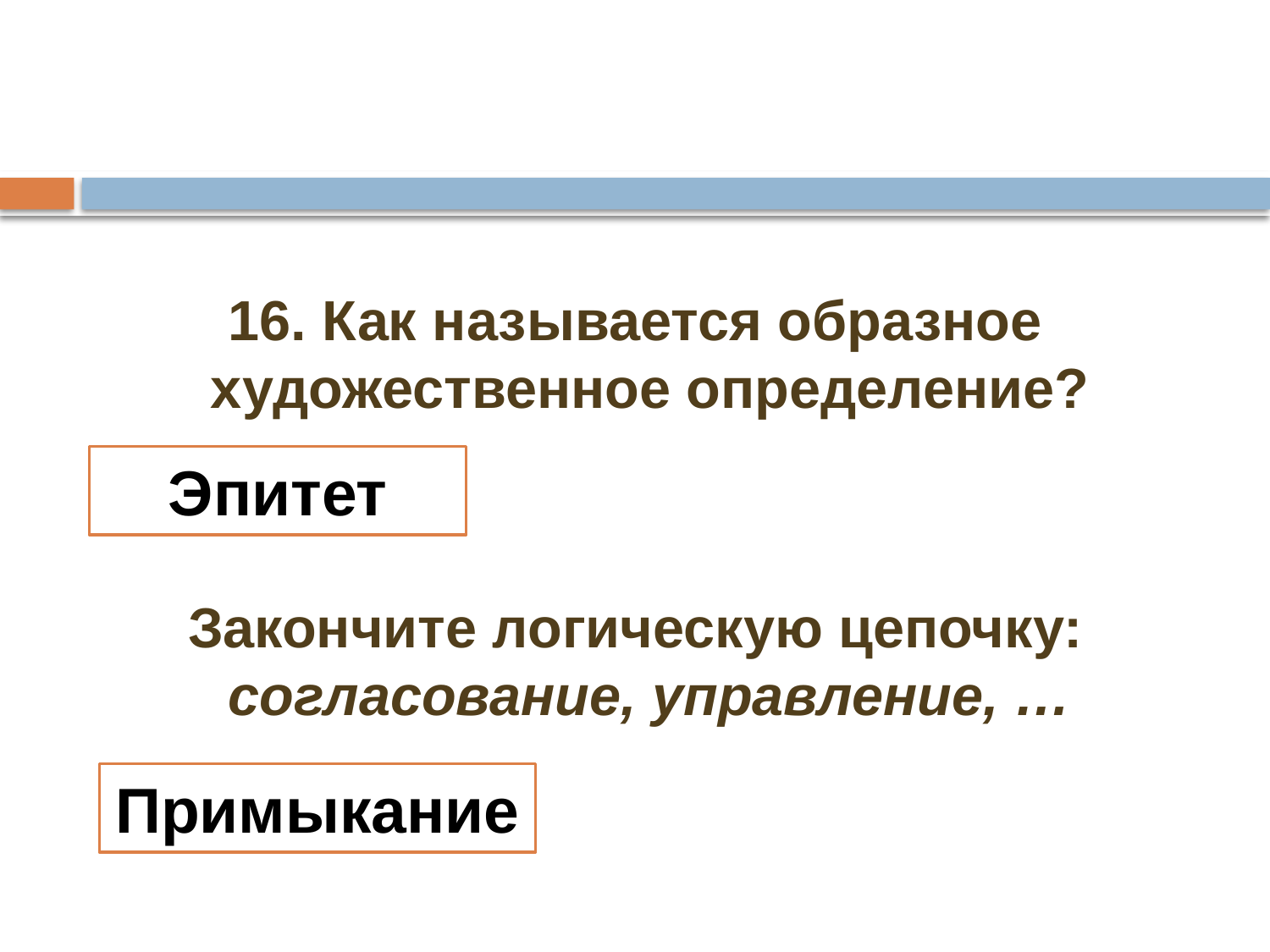

#
16. Как называется образное художественное определение?

Закончите логическую цепочку: согласование, управление, …

Эпитет
Примыкание